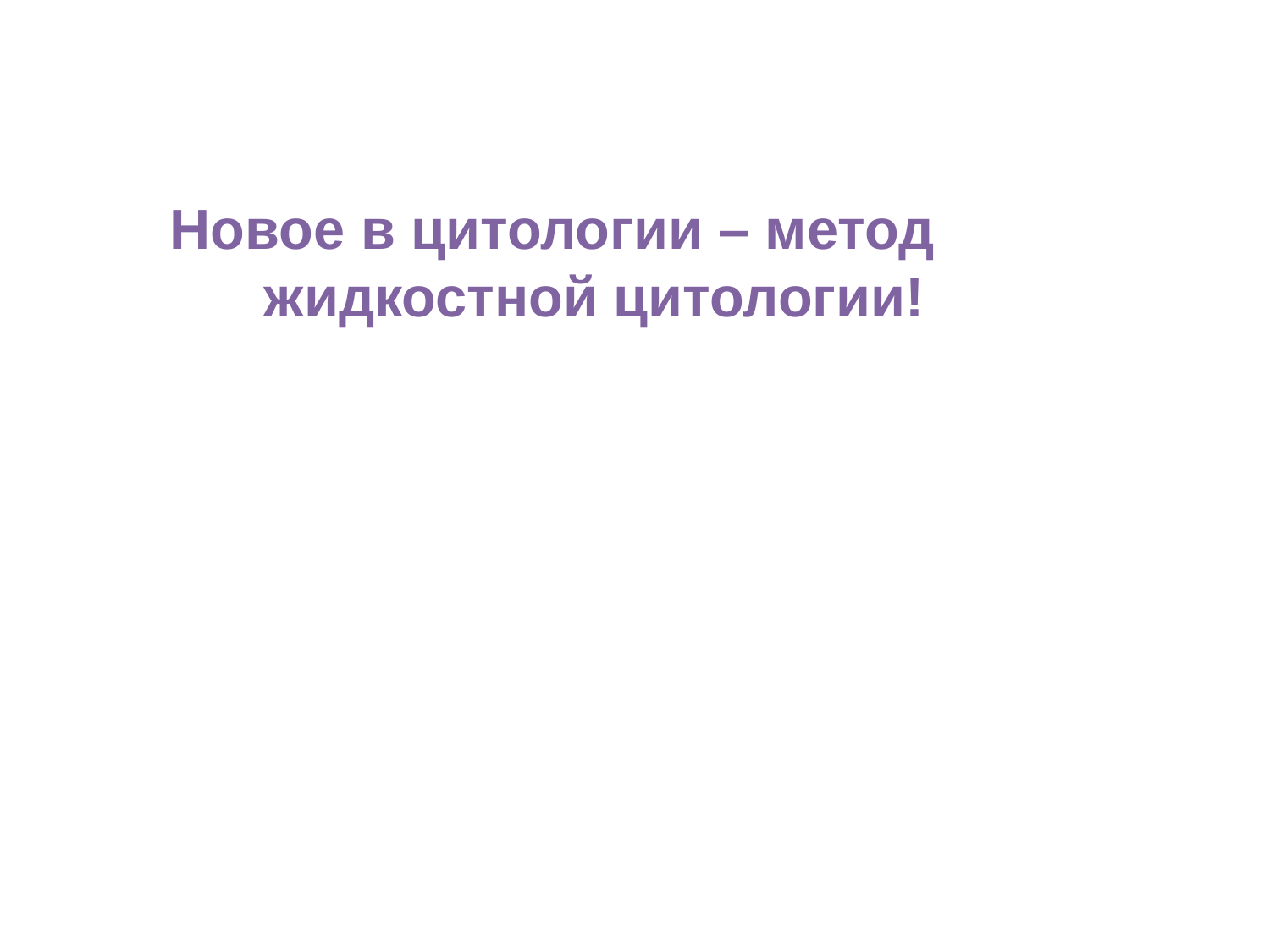

#
      Новое в цитологии – метод
         жидкостной цитологии!